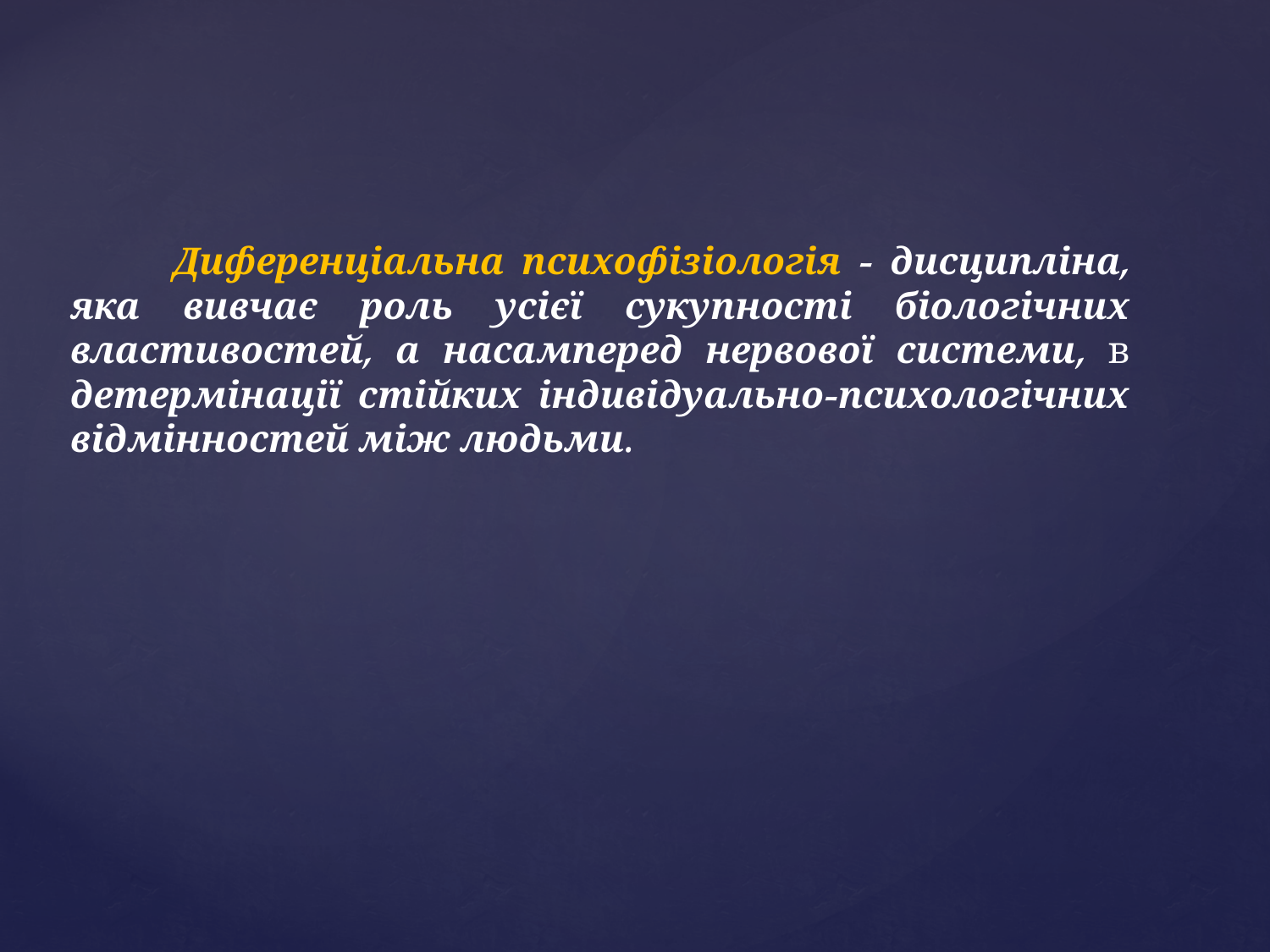

Диференціальна психофізіологія - дисципліна, яка вивчає роль усієї сукупності біологічних властивостей, а насамперед нервової системи, в детермінації стійких індивідуально-психологічних відмінностей між людьми.
#